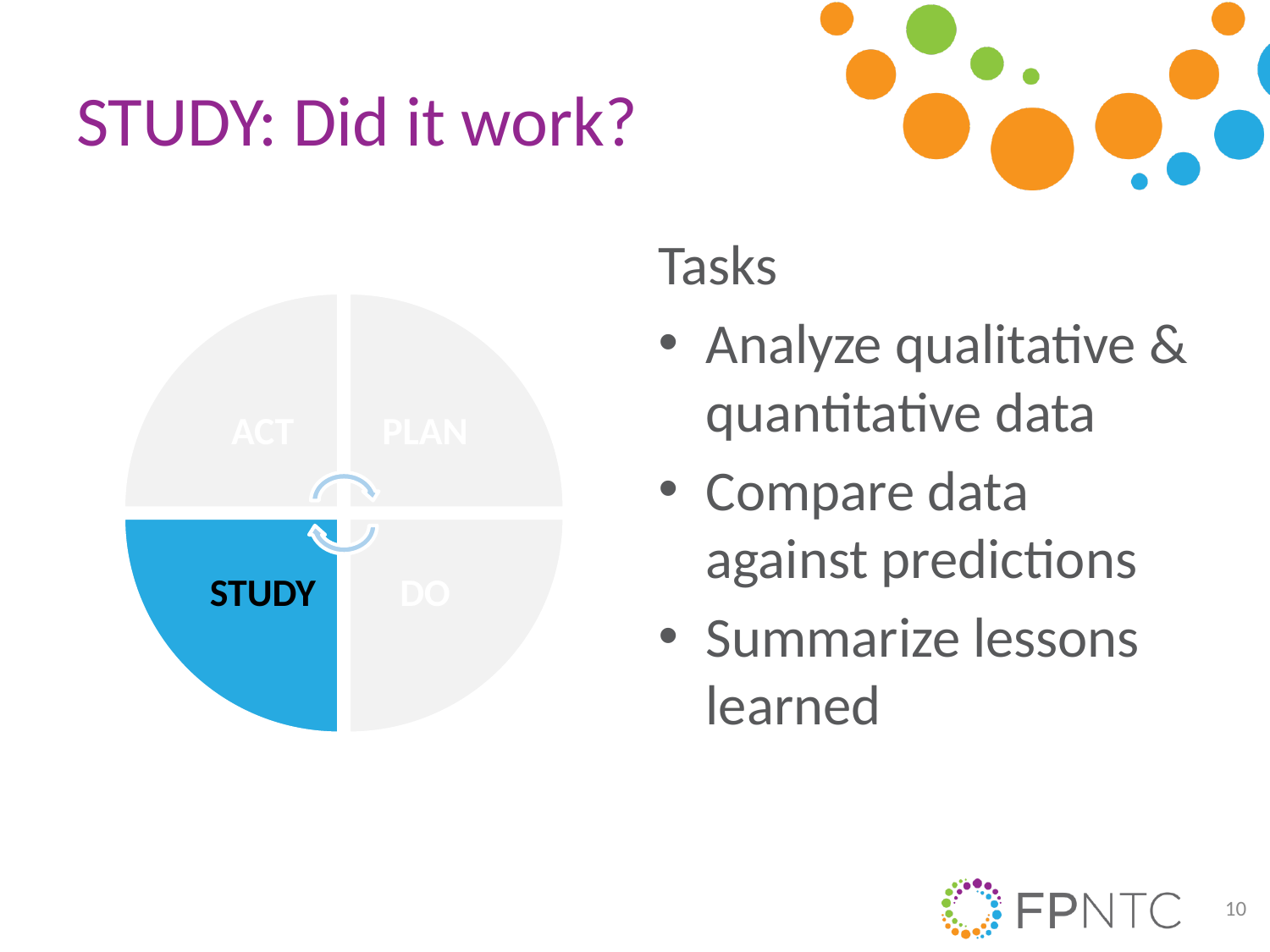

# STUDY: Did it work?
Tasks
Analyze qualitative & quantitative data
Compare data against predictions
Summarize lessons learned
ACT
PLAN
DO
STUDY
10